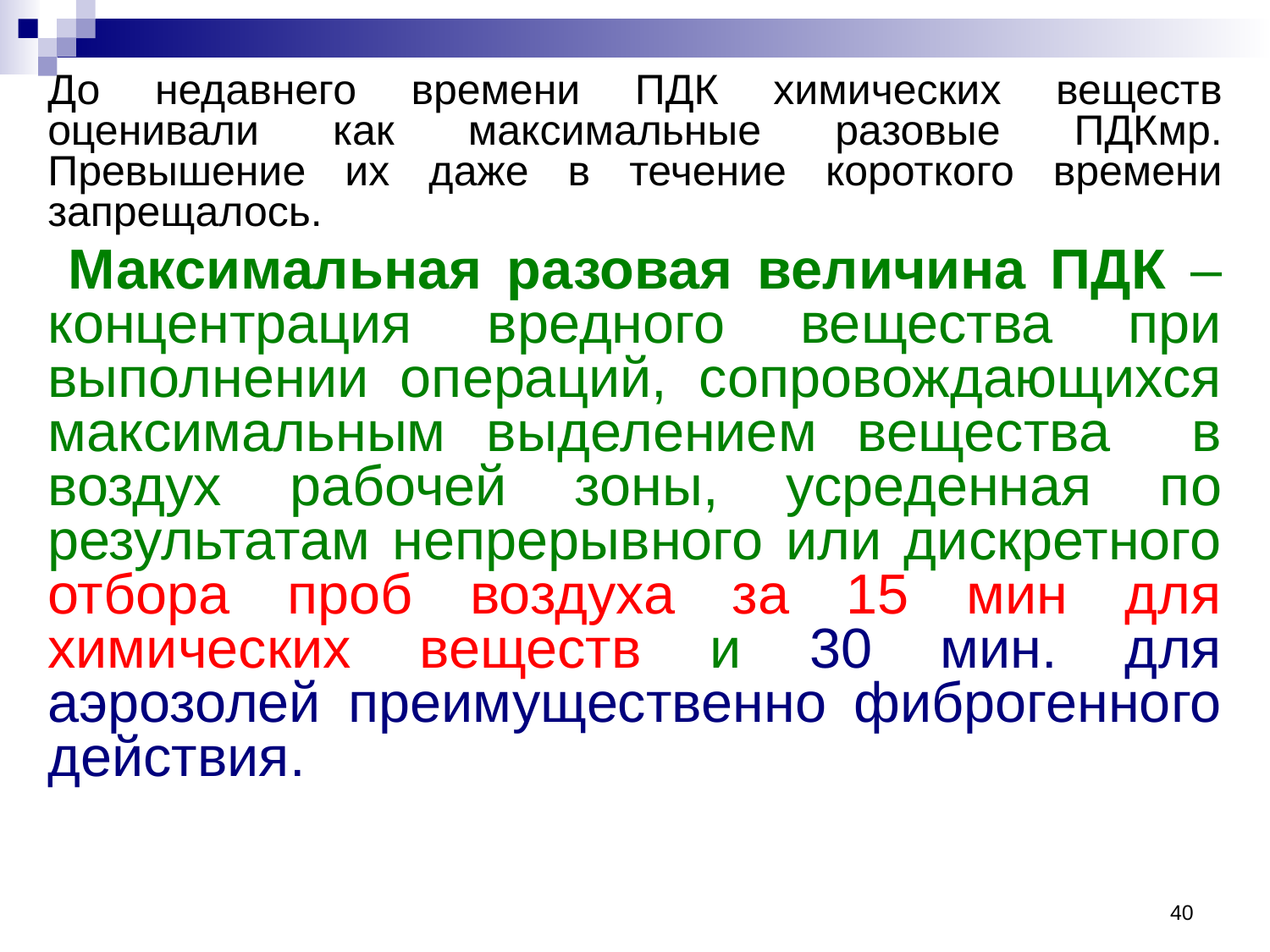

До недавнего времени ПДК химических веществ оценивали как максимальные разовые ПДКмр. Превышение их даже в течение короткого времени запрещалось.
 Максимальная разовая величина ПДК – концентрация вредного вещества при выполнении операций, сопровождающихся максимальным выделением вещества  в воздух рабочей зоны, усреденная по результатам непрерывного или дискретного отбора проб воздуха за 15 мин для химических веществ и 30 мин. для аэрозолей преимущественно фиброгенного действия.
40